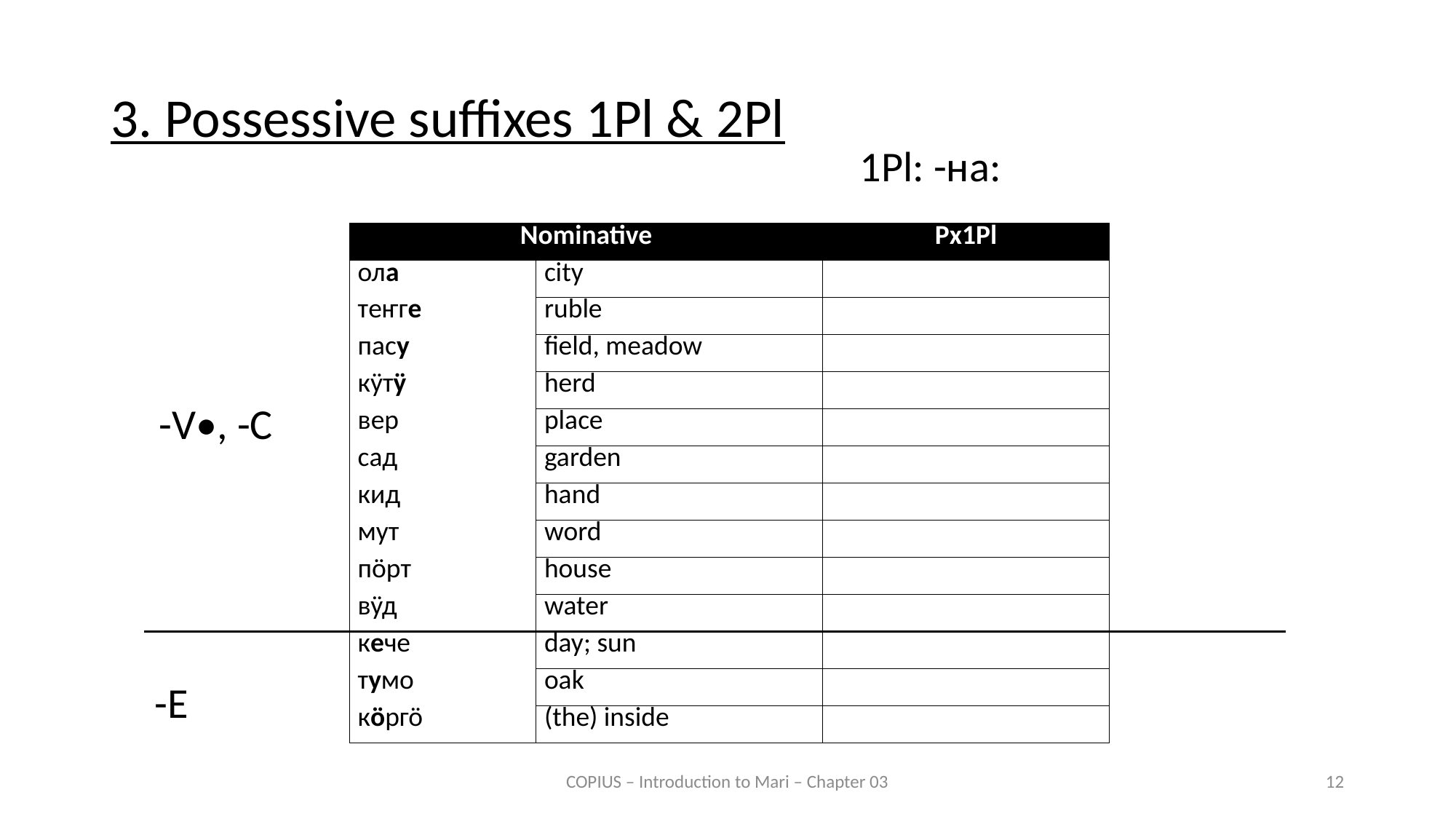

# 3. Possessive suffixes 1Pl & 2Pl
1Pl: -на:
| Nominative |  | Px1Pl |
| --- | --- | --- |
| ола | city | олана |
| теҥге | ruble | теҥгена |
| пасу | field, meadow | пасуна |
| кӱтӱ | herd | кӱтӱна |
| вер | place | верна |
| сад | garden | садна |
| кид | hand | кидна |
| мут | word | мутна |
| пӧрт | house | пӧртна |
| вӱд | water | вӱдна |
| кече | day; sun | кечына |
| тумо | oak | тумына |
| кӧргӧ | (the) inside |  |

-V•, -C

-Е
COPIUS – Introduction to Mari – Chapter 03
12